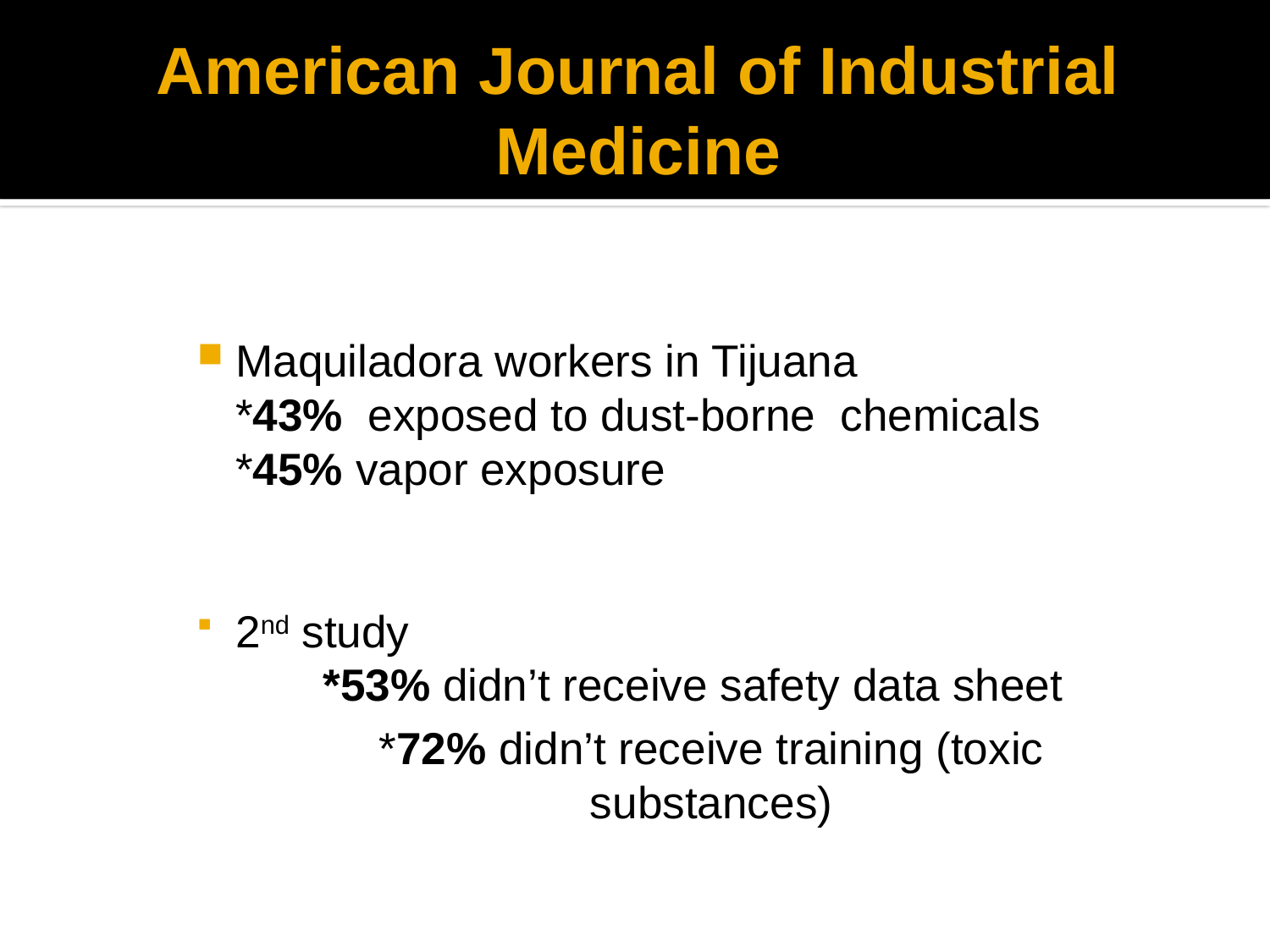

# American Journal of Industrial Medicine

Maquiladora workers in Tijuana
			*43%  exposed to dust-borne  chemicals
			*45% vapor exposure

2nd study
		       *53% didn’t receive safety data sheet
	*72% didn’t receive training (toxic substances)